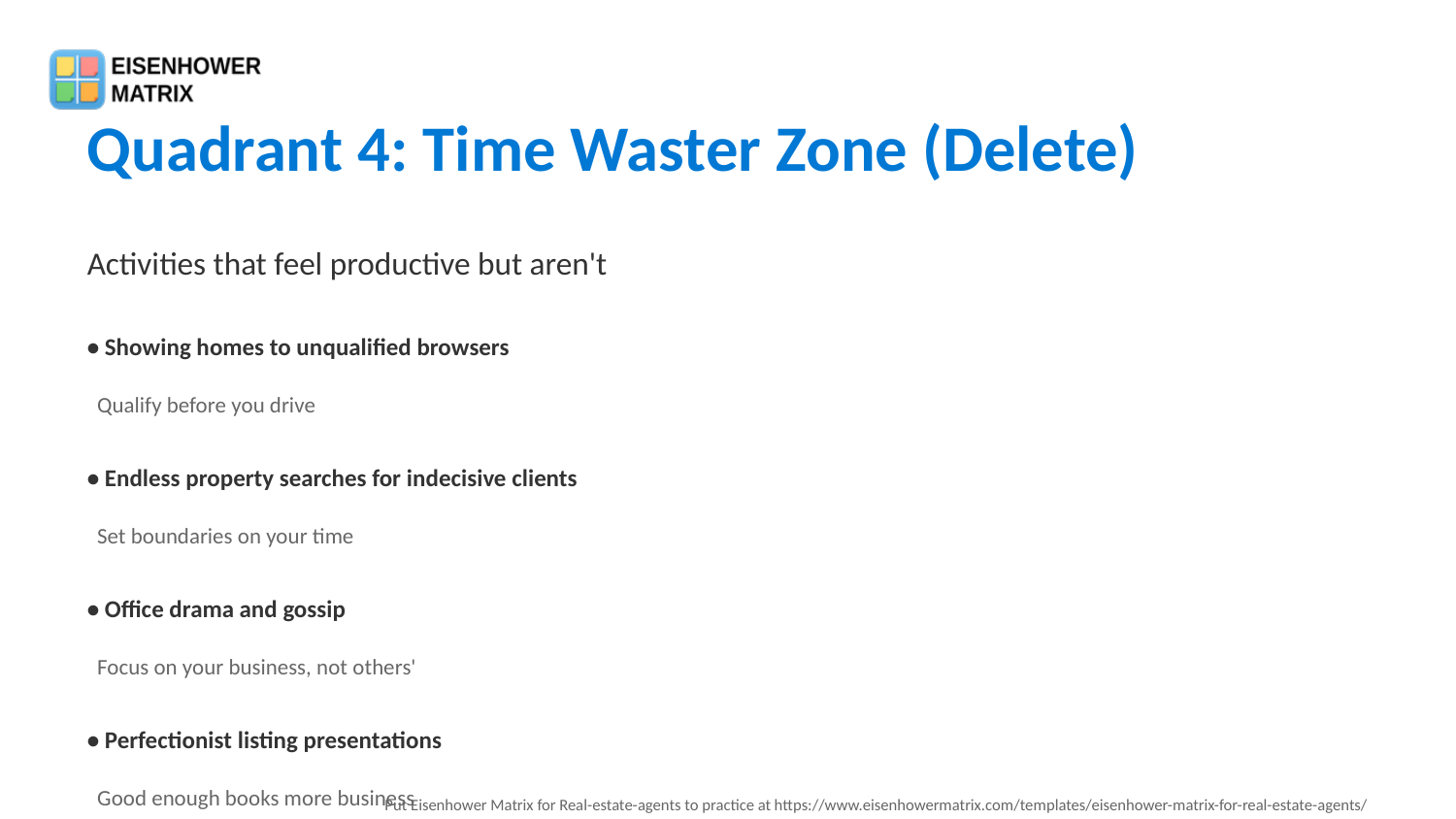

Quadrant 4: Time Waster Zone (Delete)
Activities that feel productive but aren't
• Showing homes to unqualified browsers
  Qualify before you drive
• Endless property searches for indecisive clients
  Set boundaries on your time
• Office drama and gossip
  Focus on your business, not others'
• Perfectionist listing presentations
  Good enough books more business